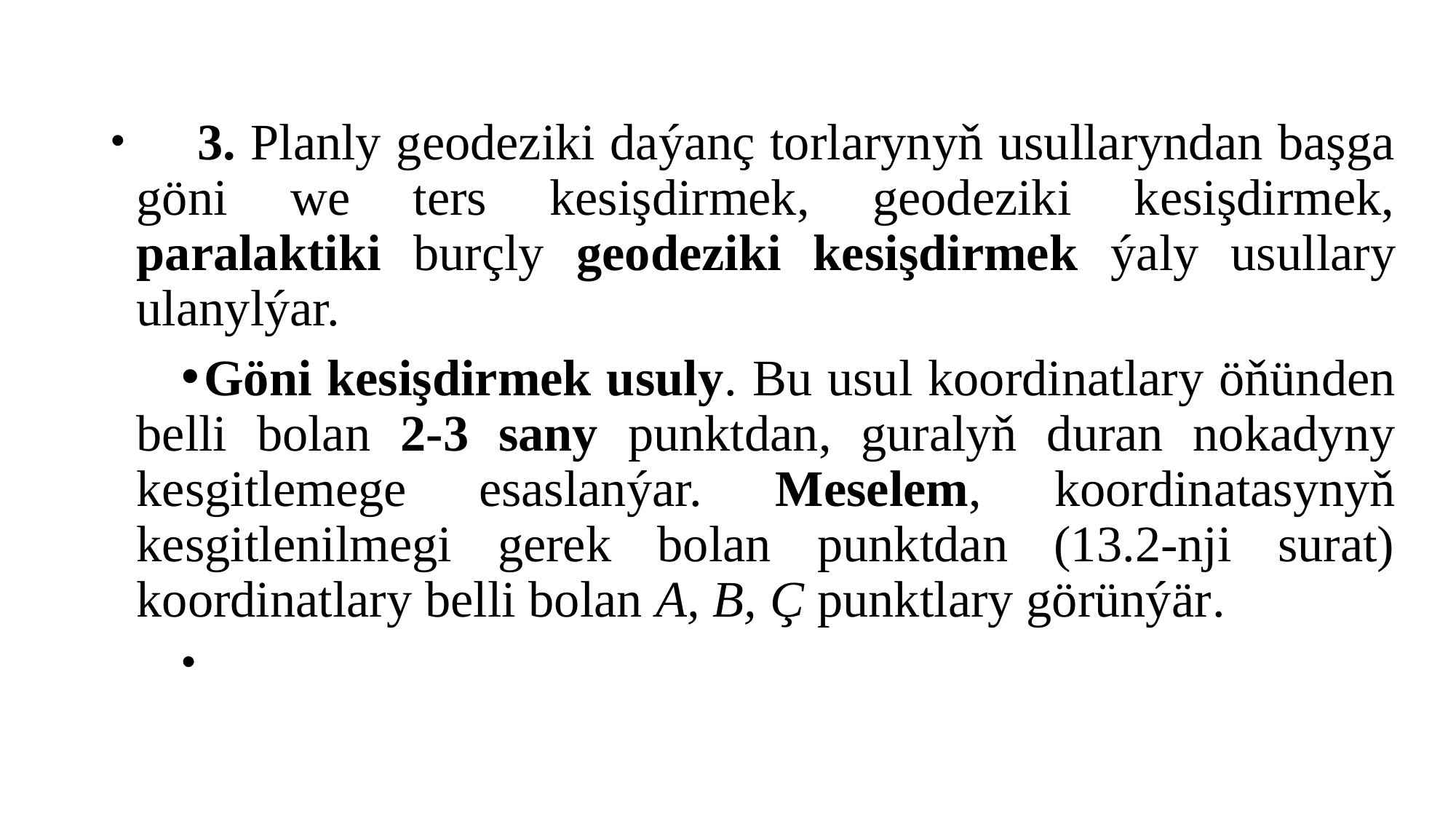

#
     3. Planly geodeziki daýanç torlarynyň usullaryndan başga göni we ters kesişdirmek, geodeziki kesişdirmek, paralaktiki burçly geodeziki kesişdirmek ýaly usullary ulanylýar.
Göni kesişdirmek usuly. Bu usul koordinatlary öňünden belli bolan 2-3 sany punktdan, guralyň duran nokadyny kesgitlemege esaslanýar. Meselem, koordinatasynyň kesgitlenilmegi gerek bolan punktdan (13.2-nji surat) koordinatlary belli bolan A, B, Ç punktlary görünýär.